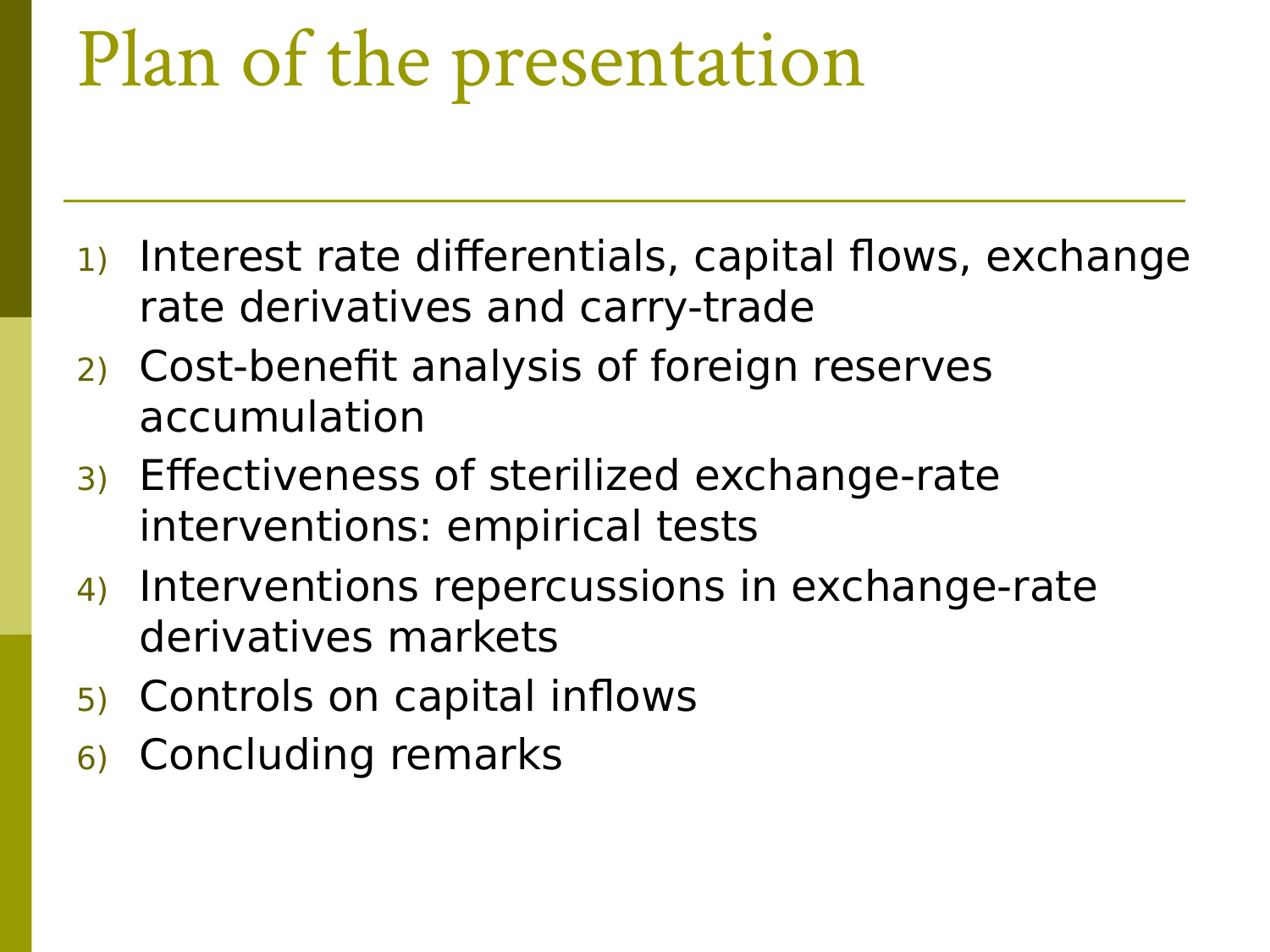

# Plan of the presentation
Interest rate differentials, capital flows, exchange rate derivatives and carry-trade
Cost-benefit analysis of foreign reserves accumulation
Effectiveness of sterilized exchange-rate interventions: empirical tests
Interventions repercussions in exchange-rate derivatives markets
Controls on capital inflows
Concluding remarks